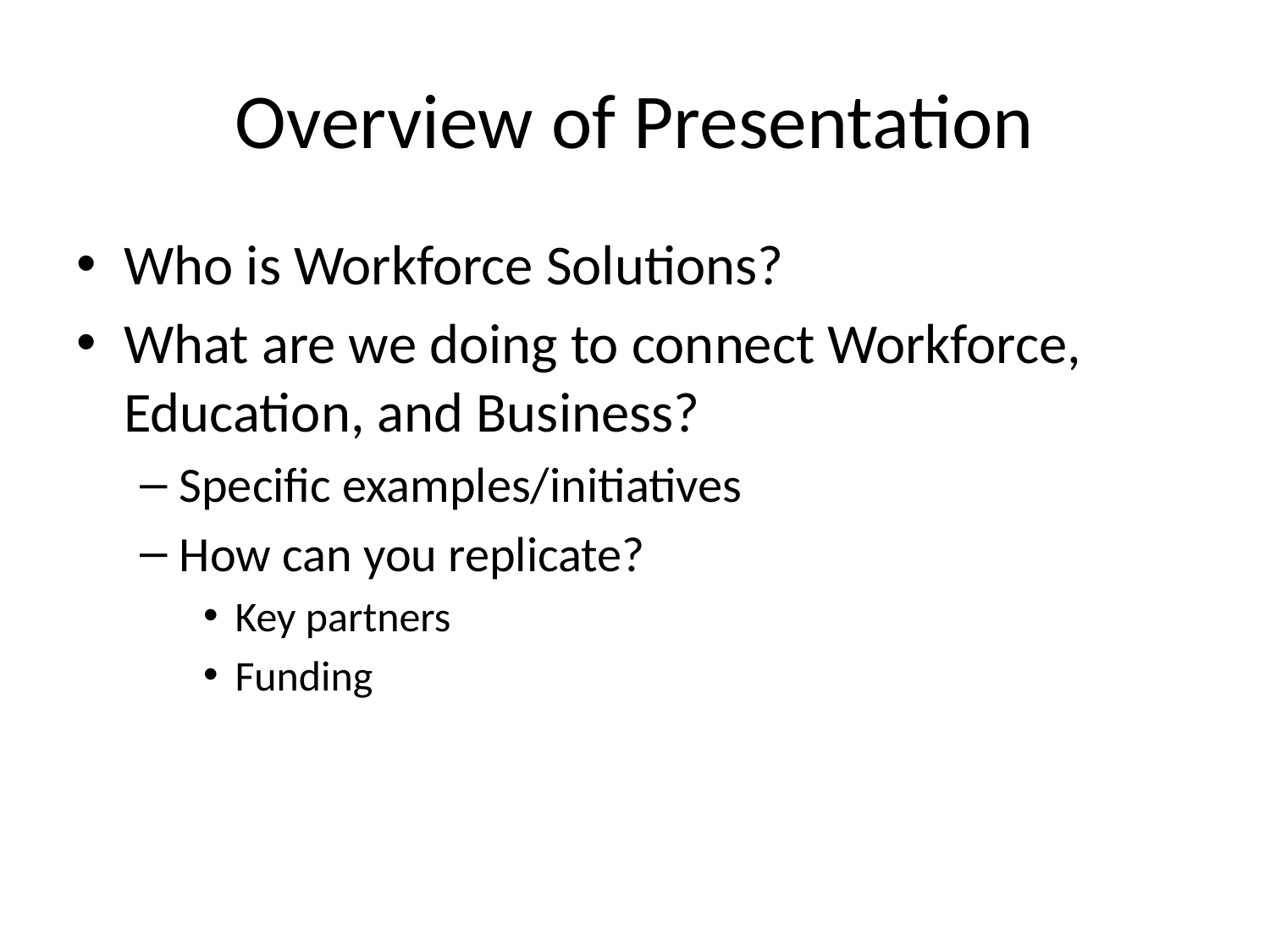

# Overview of Presentation
Who is Workforce Solutions?
What are we doing to connect Workforce, Education, and Business?
Specific examples/initiatives
How can you replicate?
Key partners
Funding